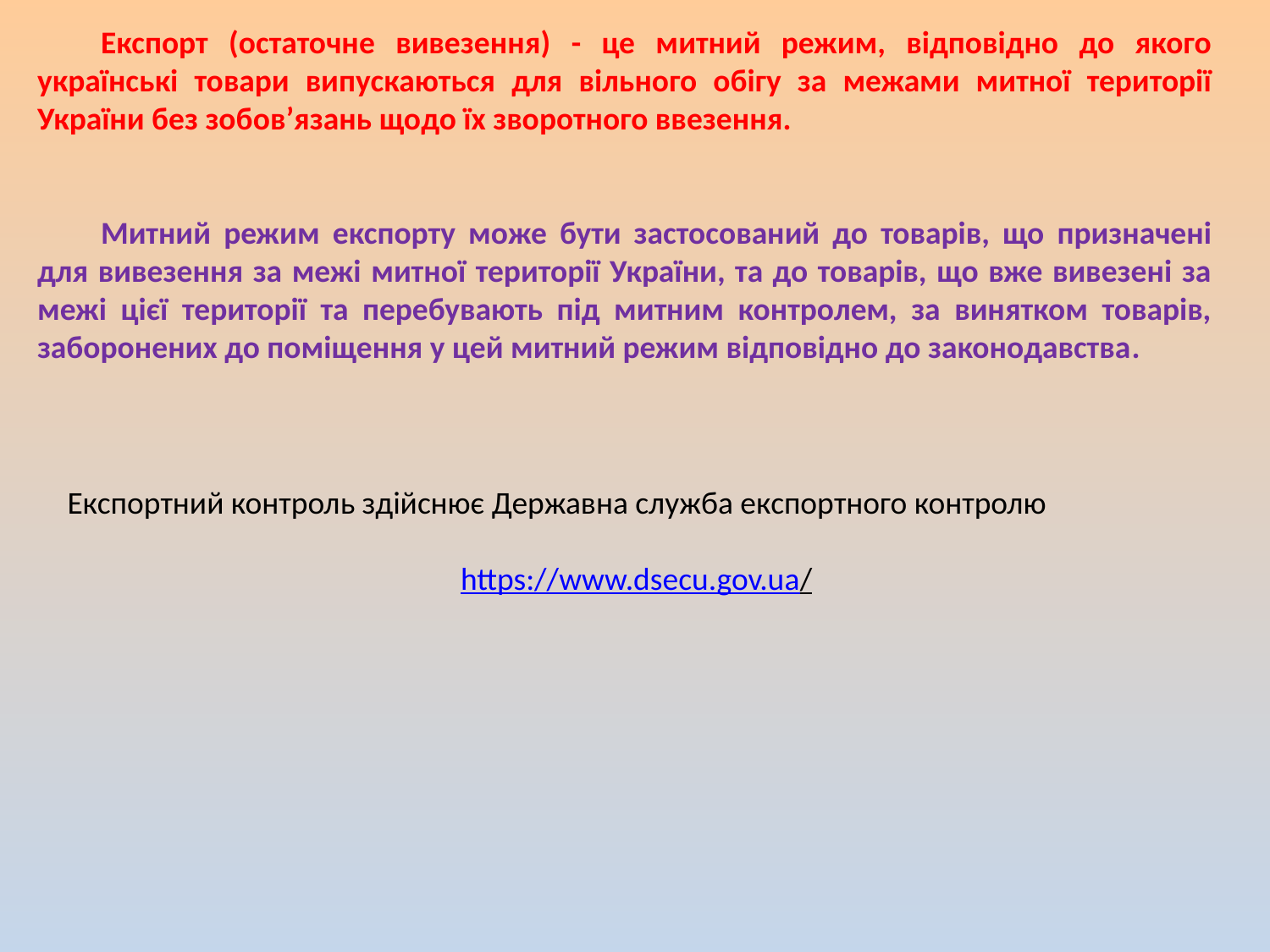

Експорт (остаточне вивезення) - це митний режим, відповідно до якого українські товари випускаються для вільного обігу за межами митної території України без зобов’язань щодо їх зворотного ввезення.

Митний режим експорту може бути застосований до товарів, що призначені для вивезення за межі митної території України, та до товарів, що вже вивезені за межі цієї території та перебувають під митним контролем, за винятком товарів, заборонених до поміщення у цей митний режим відповідно до законодавства.

Експортний контроль здійснює Державна служба експортного контролю

https://www.dsecu.gov.ua/